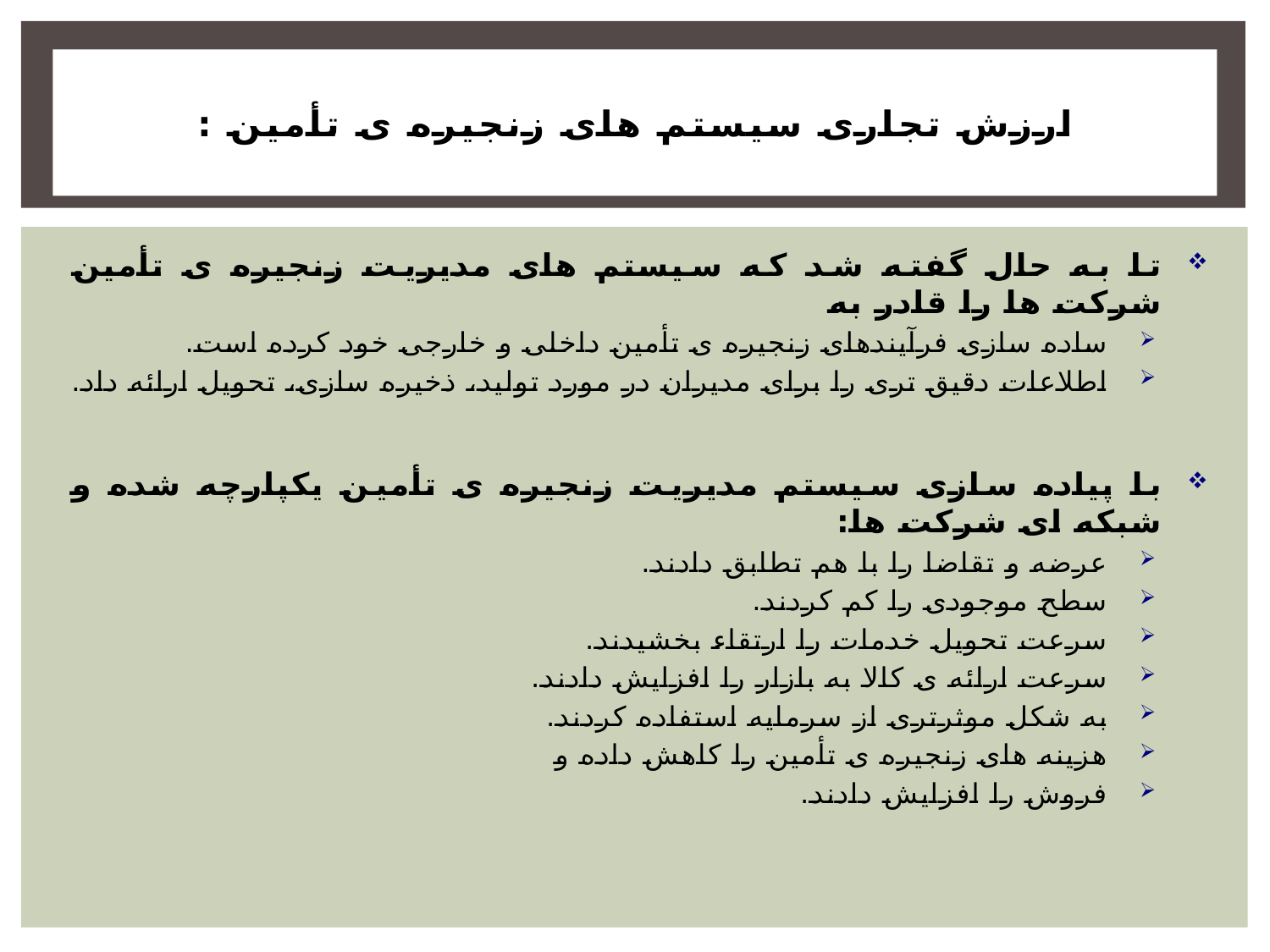

# ارزش تجاری سیستم های زنجیره ی تأمین :
تا به حال گفته شد که سیستم های مدیریت زنجیره ی تأمین شرکت ها را قادر به
ساده سازی فرآیندهای زنجیره ی تأمین داخلی و خارجی خود کرده است.
اطلاعات دقیق تری را برای مدیران در مورد تولید، ذخیره سازی، تحویل ارائه داد.

با پیاده سازی سیستم مدیریت زنجیره ی تأمین یکپارچه شده و شبکه ای شرکت ها:
عرضه و تقاضا را با هم تطابق دادند.
سطح موجودی را کم کردند.
سرعت تحویل خدمات را ارتقاء بخشیدند.
سرعت ارائه ی کالا به بازار را افزایش دادند.
به شکل موثرتری از سرمایه استفاده کردند.
هزینه های زنجیره ی تأمین را کاهش داده و
فروش را افزایش دادند.